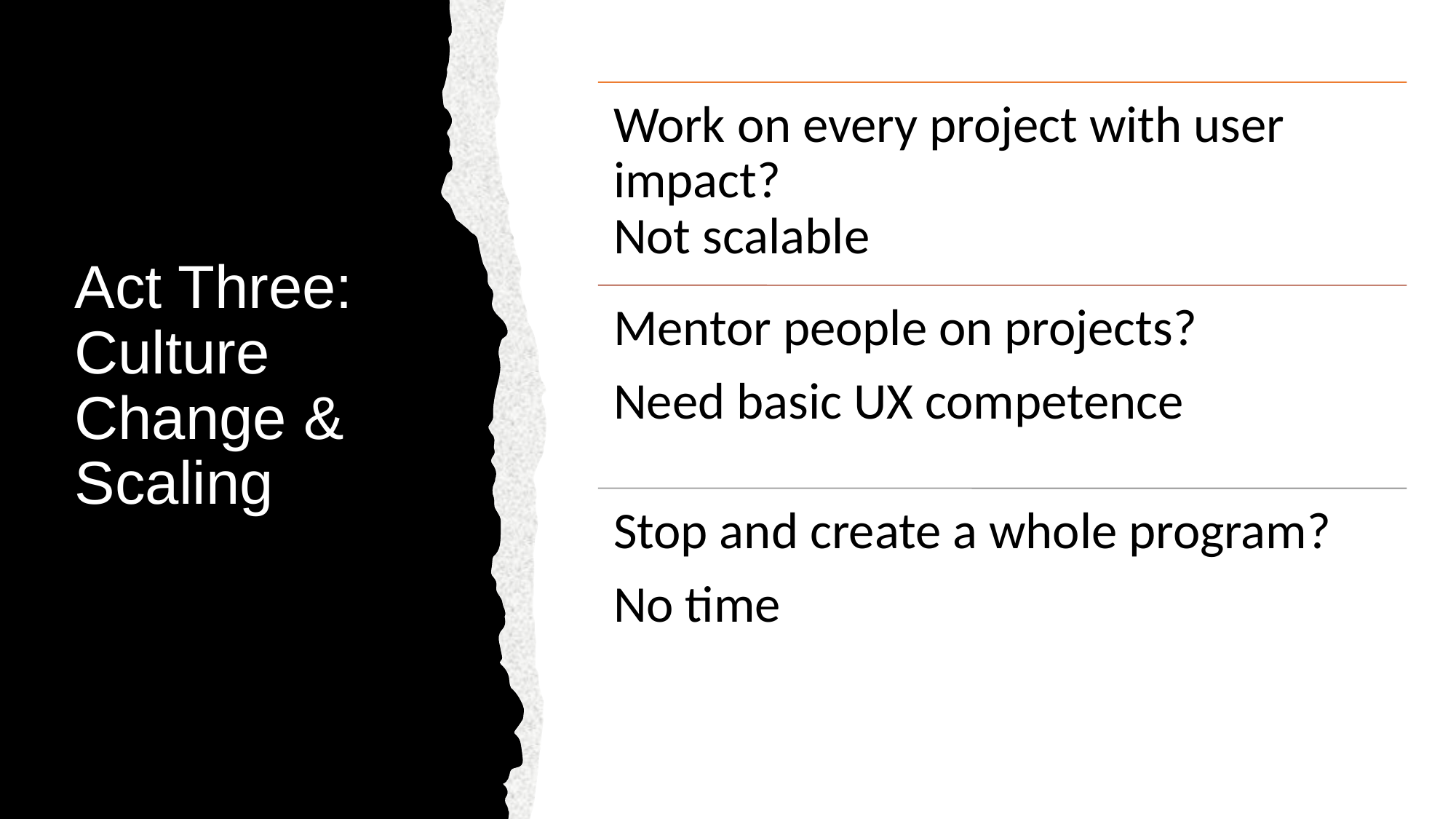

# Act Three: Culture Change & Scaling
Work on every project with user impact?
Not scalable
Mentor people on projects?
Need basic UX competence
Stop and create a whole program?
No time